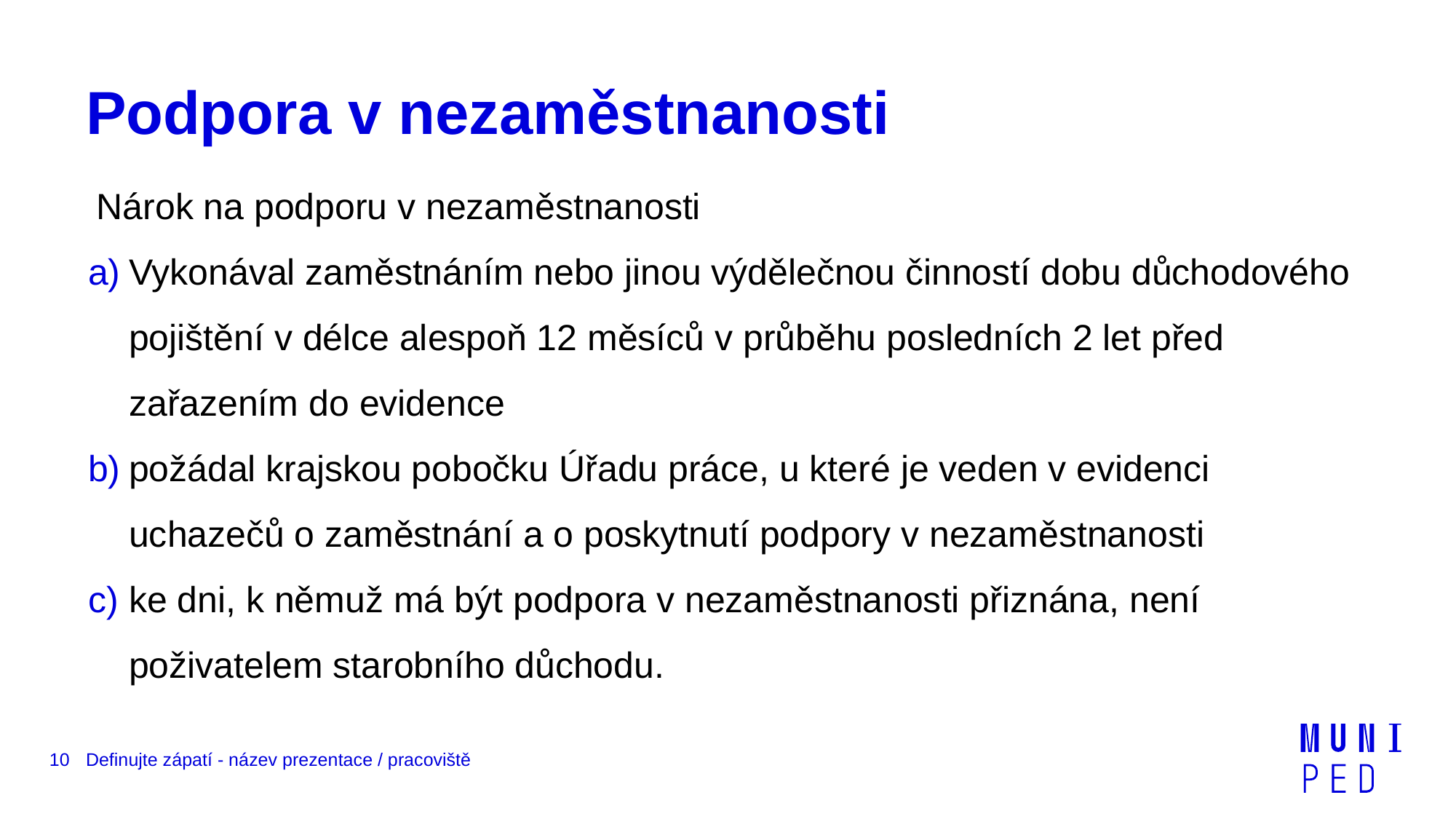

# Podpora v nezaměstnanosti
Nárok na podporu v nezaměstnanosti
Vykonával zaměstnáním nebo jinou výdělečnou činností dobu důchodového pojištění v délce alespoň 12 měsíců v průběhu posledních 2 let před zařazením do evidence
požádal krajskou pobočku Úřadu práce, u které je veden v evidenci uchazečů o zaměstnání a o poskytnutí podpory v nezaměstnanosti
ke dni, k němuž má být podpora v nezaměstnanosti přiznána, není poživatelem starobního důchodu.
10
Definujte zápatí - název prezentace / pracoviště